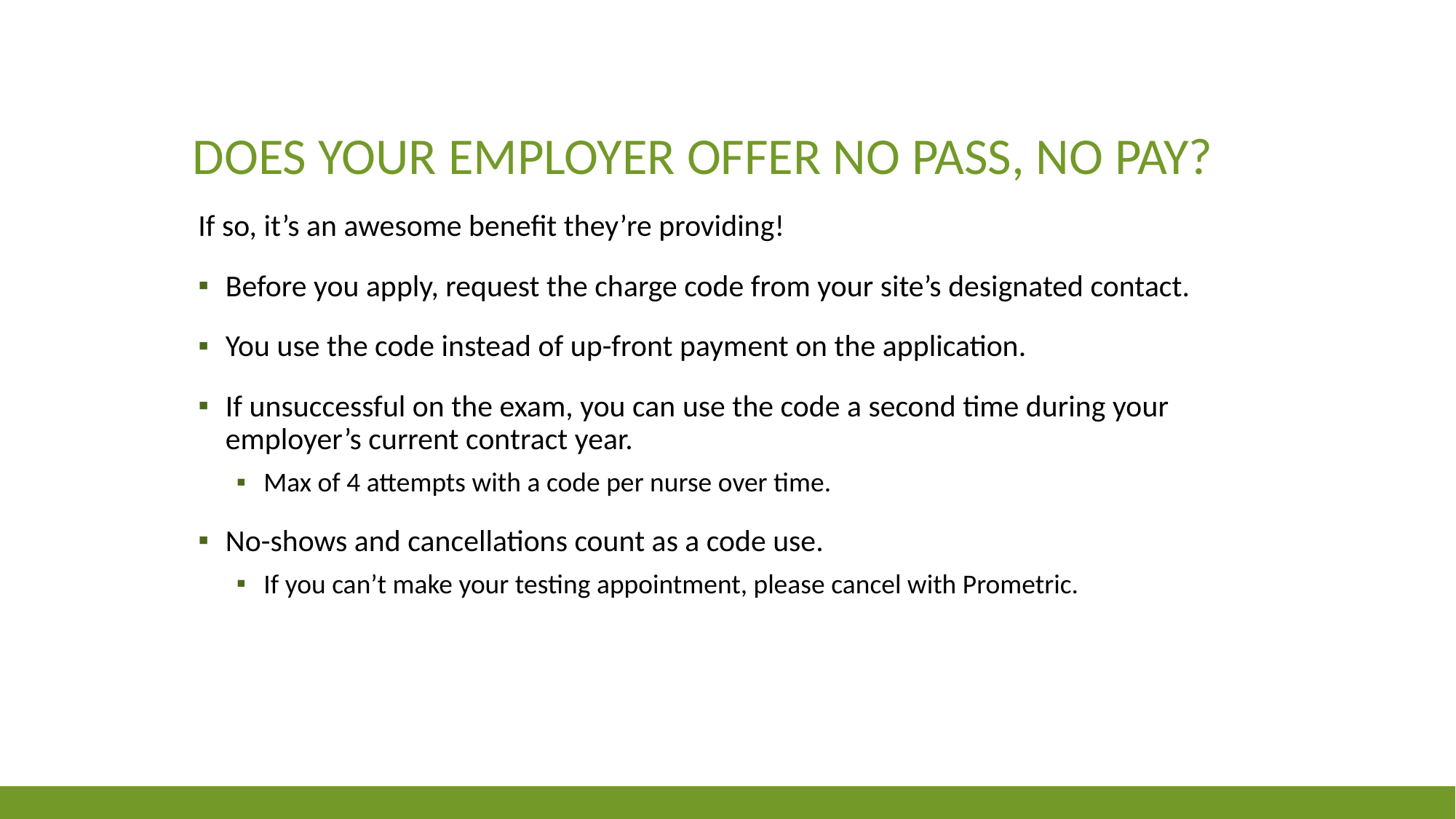

# Does your employer offer No pass, No pay?
If so, it’s an awesome benefit they’re providing!
Before you apply, request the charge code from your site’s designated contact.
You use the code instead of up-front payment on the application.
If unsuccessful on the exam, you can use the code a second time during your employer’s current contract year.
Max of 4 attempts with a code per nurse over time.
No-shows and cancellations count as a code use.
If you can’t make your testing appointment, please cancel with Prometric.